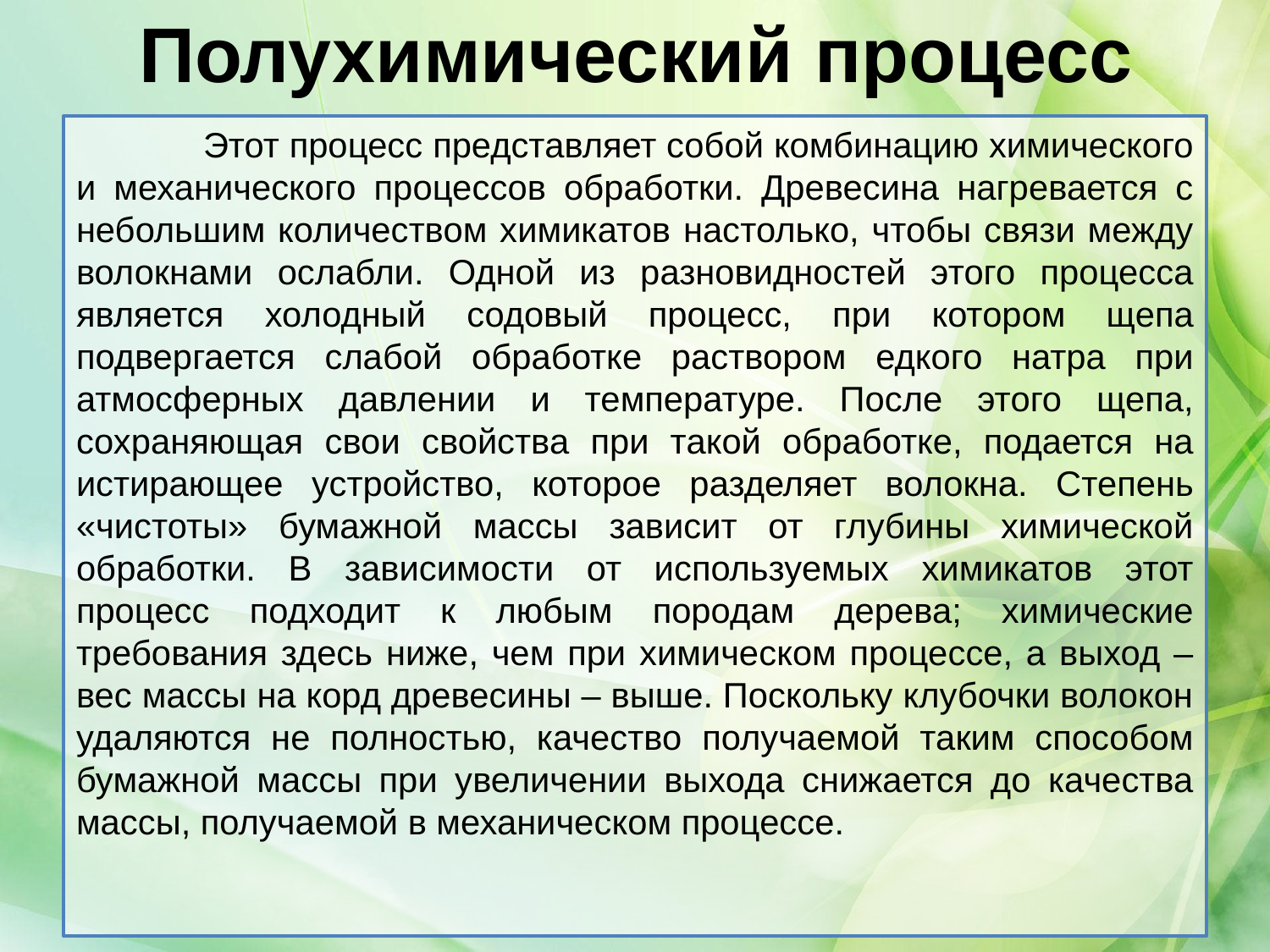

# Полухимический процесс
	Этот процесс представляет собой комбинацию химического и механического процессов обработки. Древесина нагревается с небольшим количеством химикатов настолько, чтобы связи между волокнами ослабли. Одной из разновидностей этого процесса является холодный содовый процесс, при котором щепа подвергается слабой обработке раствором едкого натра при атмосферных давлении и температуре. После этого щепа, сохраняющая свои свойства при такой обработке, подается на истирающее устройство, которое разделяет волокна. Степень «чистоты» бумажной массы зависит от глубины химической обработки. В зависимости от используемых химикатов этот процесс подходит к любым породам дерева; химические требования здесь ниже, чем при химическом процессе, а выход – вес массы на корд древесины – выше. Поскольку клубочки волокон удаляются не полностью, качество получаемой таким способом бумажной массы при увеличении выхода снижается до качества массы, получаемой в механическом процессе.